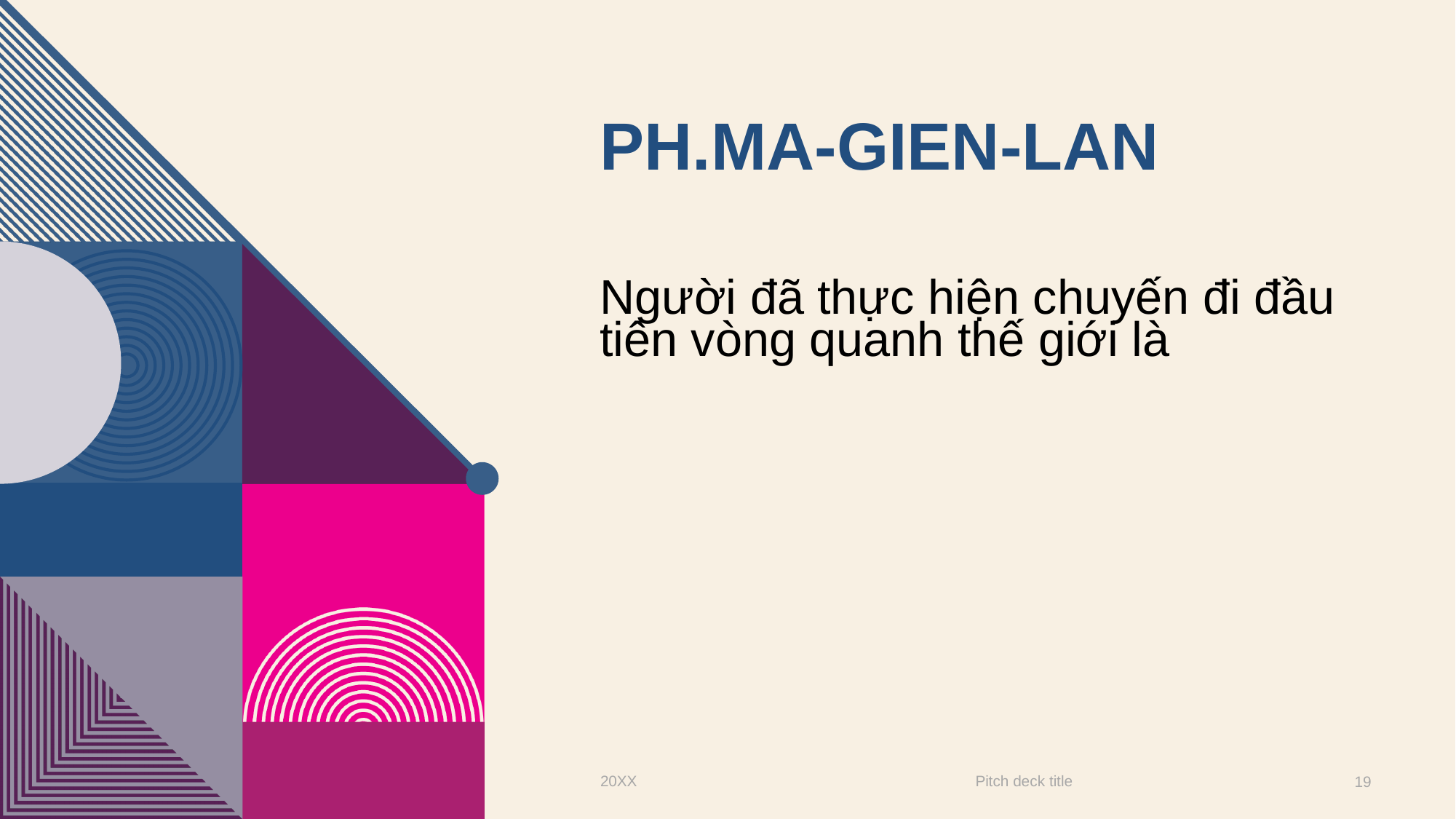

# Ph.Ma-gien-lan
Người đã thực hiện chuyến đi đầu tiên vòng quanh thế giới là

Pitch deck title
20XX
19